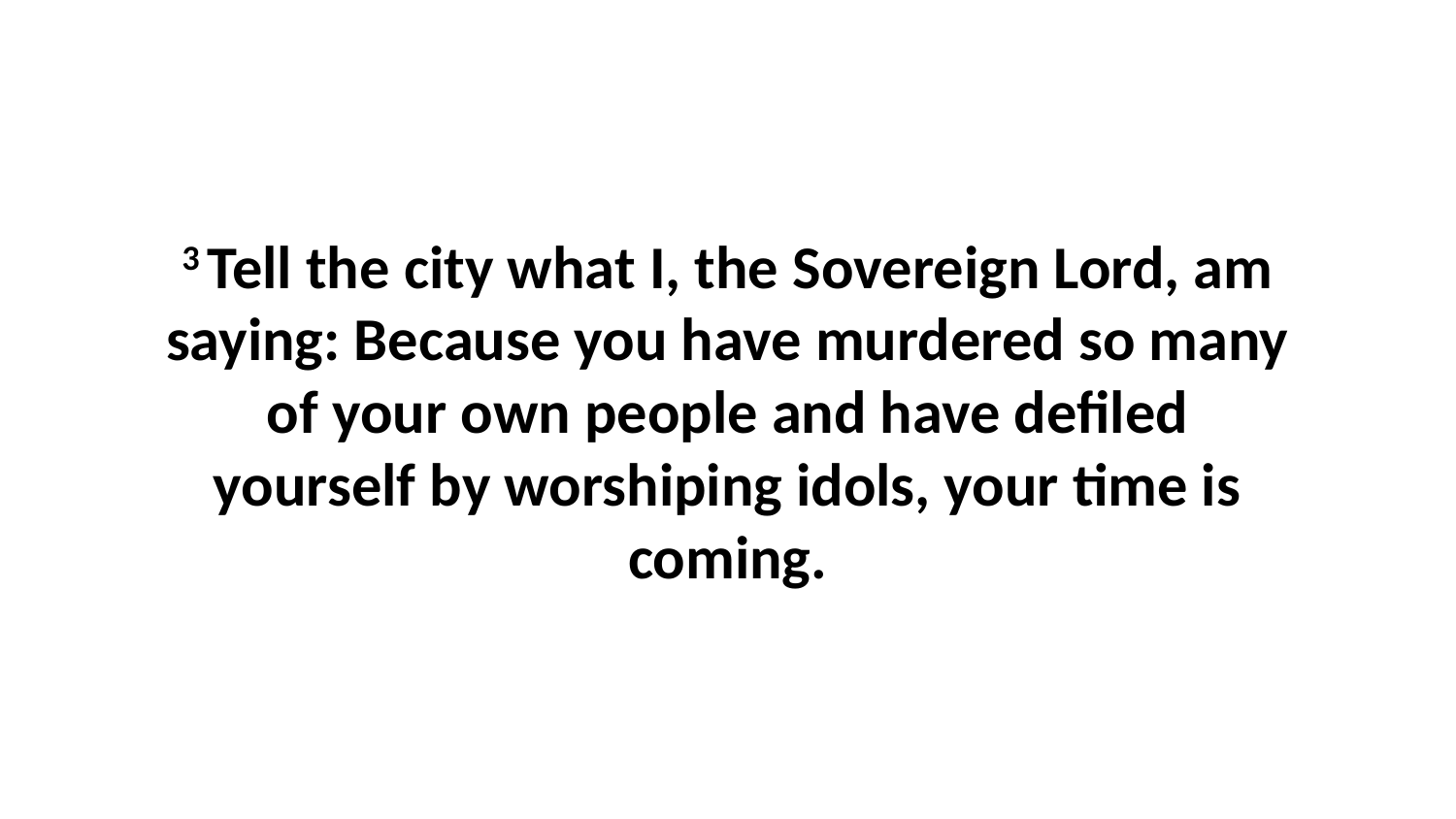

3 Tell the city what I, the Sovereign Lord, am saying: Because you have murdered so many of your own people and have defiled yourself by worshiping idols, your time is coming.